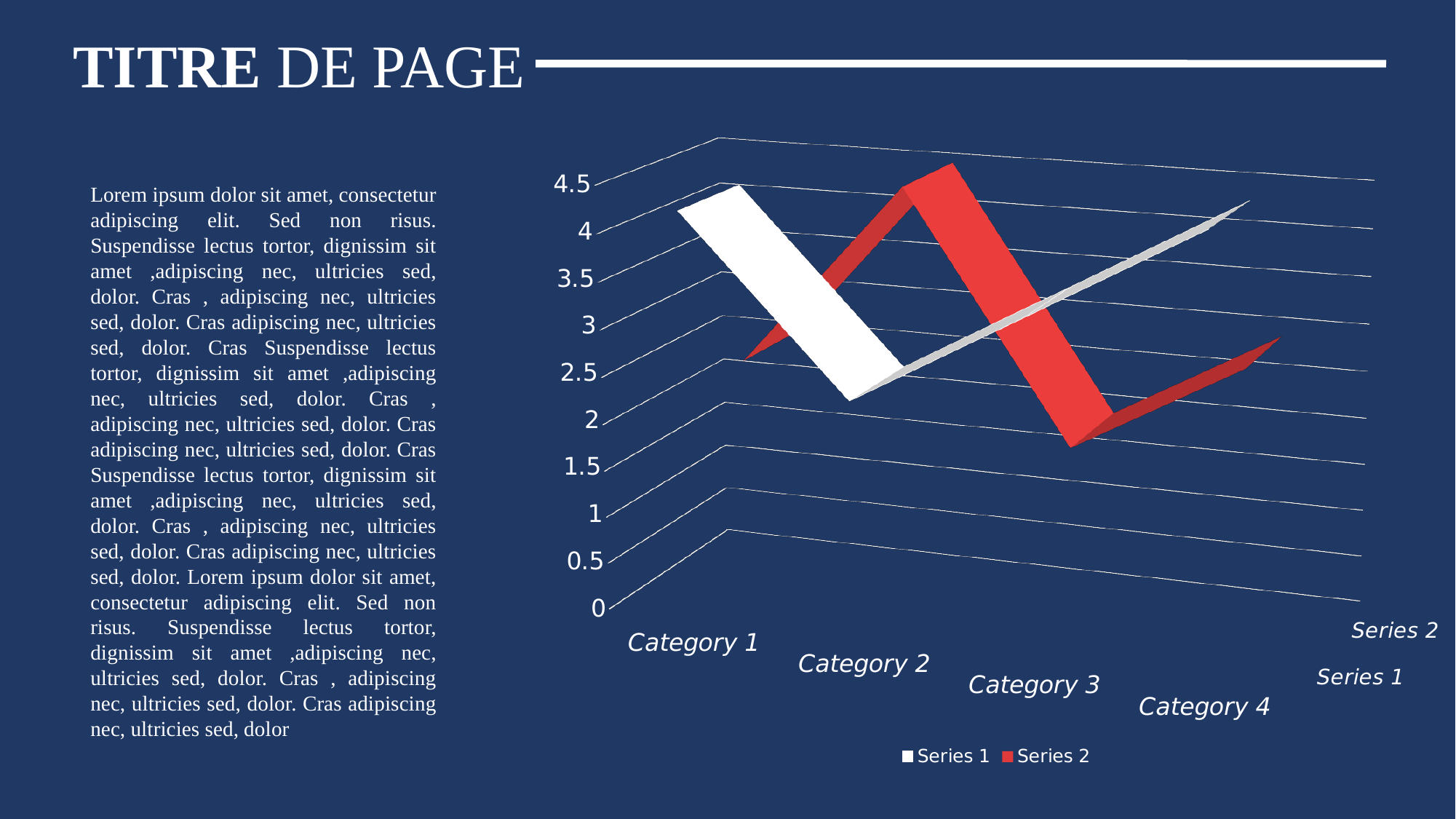

TITRE DE PAGE

[unsupported chart]

Lorem ipsum dolor sit amet, consectetur adipiscing elit. Sed non risus. Suspendisse lectus tortor, dignissim sit amet ,adipiscing nec, ultricies sed, dolor. Cras , adipiscing nec, ultricies sed, dolor. Cras adipiscing nec, ultricies sed, dolor. Cras Suspendisse lectus tortor, dignissim sit amet ,adipiscing nec, ultricies sed, dolor. Cras , adipiscing nec, ultricies sed, dolor. Cras adipiscing nec, ultricies sed, dolor. Cras Suspendisse lectus tortor, dignissim sit amet ,adipiscing nec, ultricies sed, dolor. Cras , adipiscing nec, ultricies sed, dolor. Cras adipiscing nec, ultricies sed, dolor. Lorem ipsum dolor sit amet, consectetur adipiscing elit. Sed non risus. Suspendisse lectus tortor, dignissim sit amet ,adipiscing nec, ultricies sed, dolor. Cras , adipiscing nec, ultricies sed, dolor. Cras adipiscing nec, ultricies sed, dolor